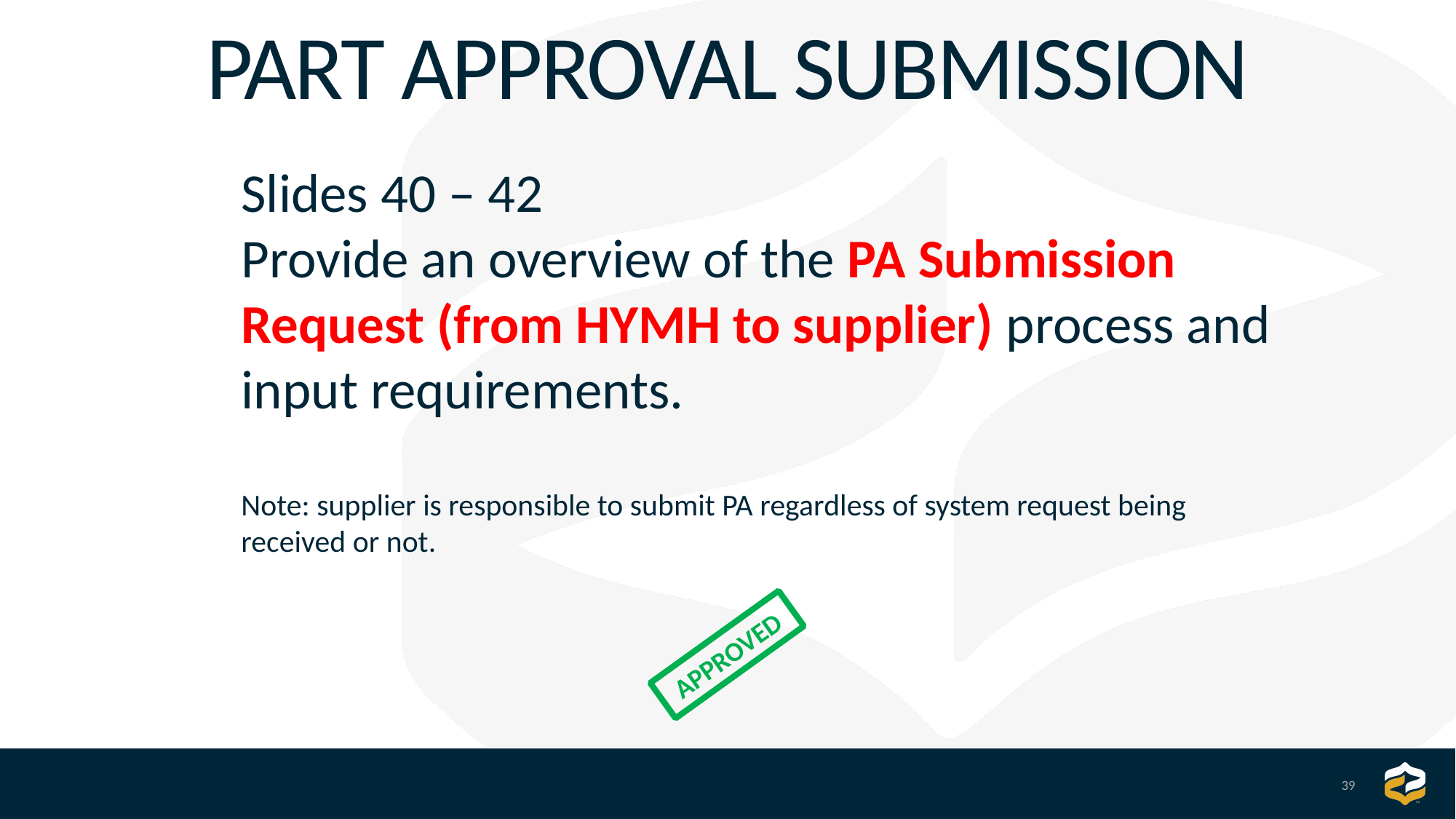

Part Approval Submission
Slides 40 – 42
Provide an overview of the PA Submission Request (from HYMH to supplier) process and input requirements.

Note: supplier is responsible to submit PA regardless of system request being received or not.
APPROVED
39